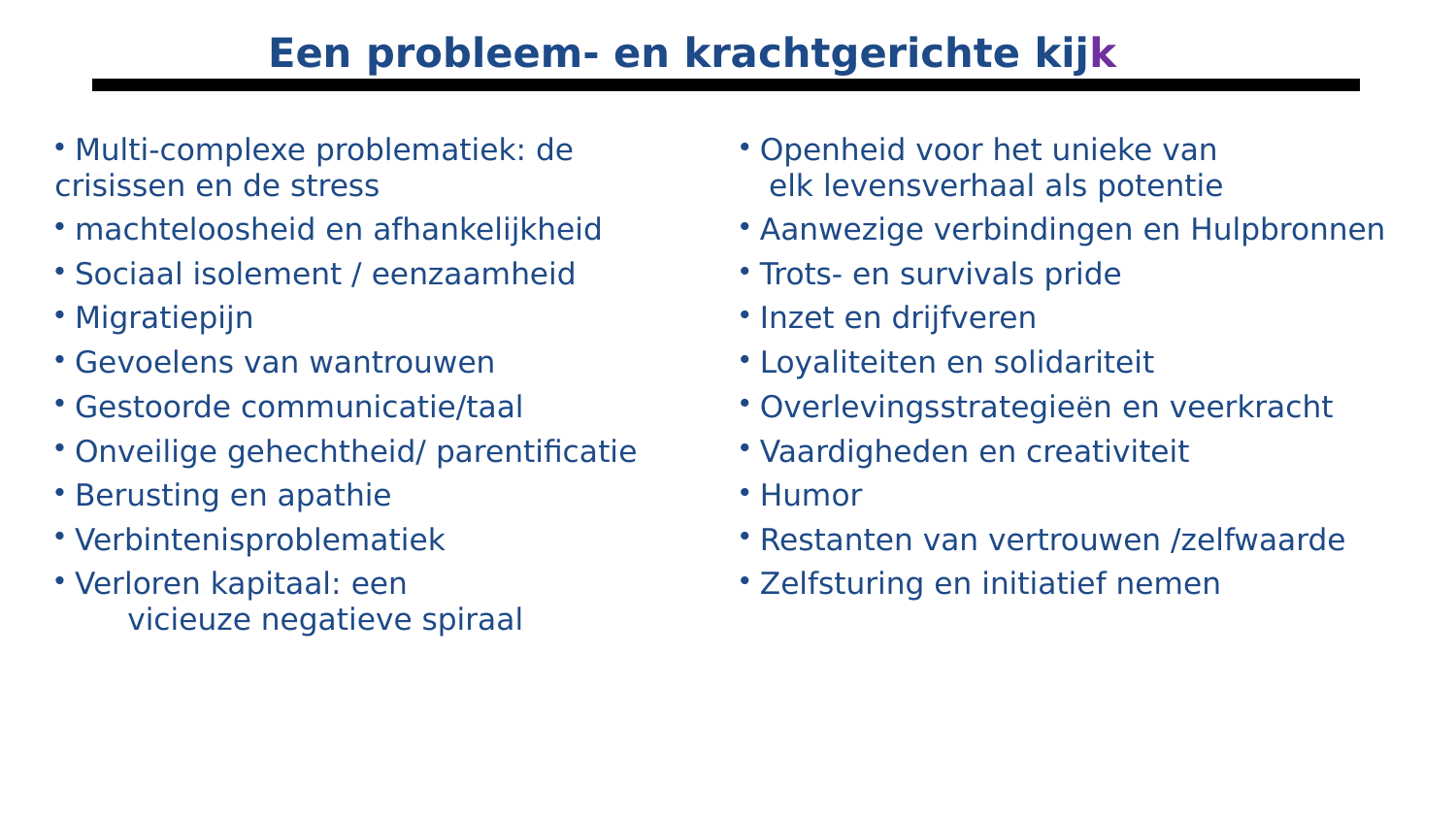

# Een probleem- en krachtgerichte kijk
| Multi-complexe problematiek: de crisissen en de stress machteloosheid en afhankelijkheid Sociaal isolement / eenzaamheid Migratiepijn Gevoelens van wantrouwen Gestoorde communicatie/taal Onveilige gehechtheid/ parentificatie Berusting en apathie Verbintenisproblematiek Verloren kapitaal: een vicieuze negatieve spiraal | Openheid voor het unieke van elk levensverhaal als potentie Aanwezige verbindingen en Hulpbronnen Trots- en survivals pride Inzet en drijfveren Loyaliteiten en solidariteit Overlevingsstrategieën en veerkracht Vaardigheden en creativiteit Humor Restanten van vertrouwen /zelfwaarde Zelfsturing en initiatief nemen |
| --- | --- |